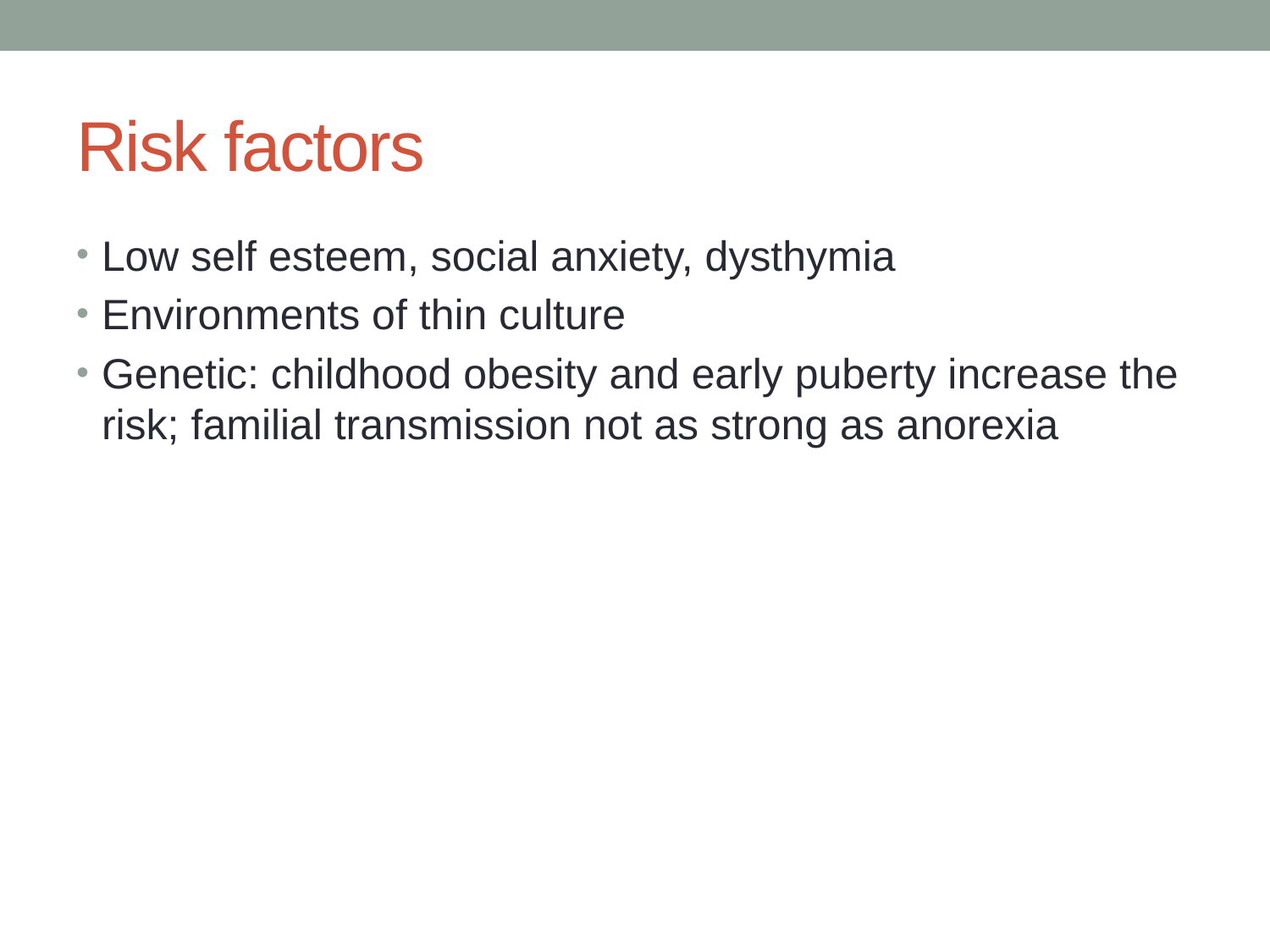

# Risk factors
Low self esteem, social anxiety, dysthymia
Environments of thin culture
Genetic: childhood obesity and early puberty increase the risk; familial transmission not as strong as anorexia